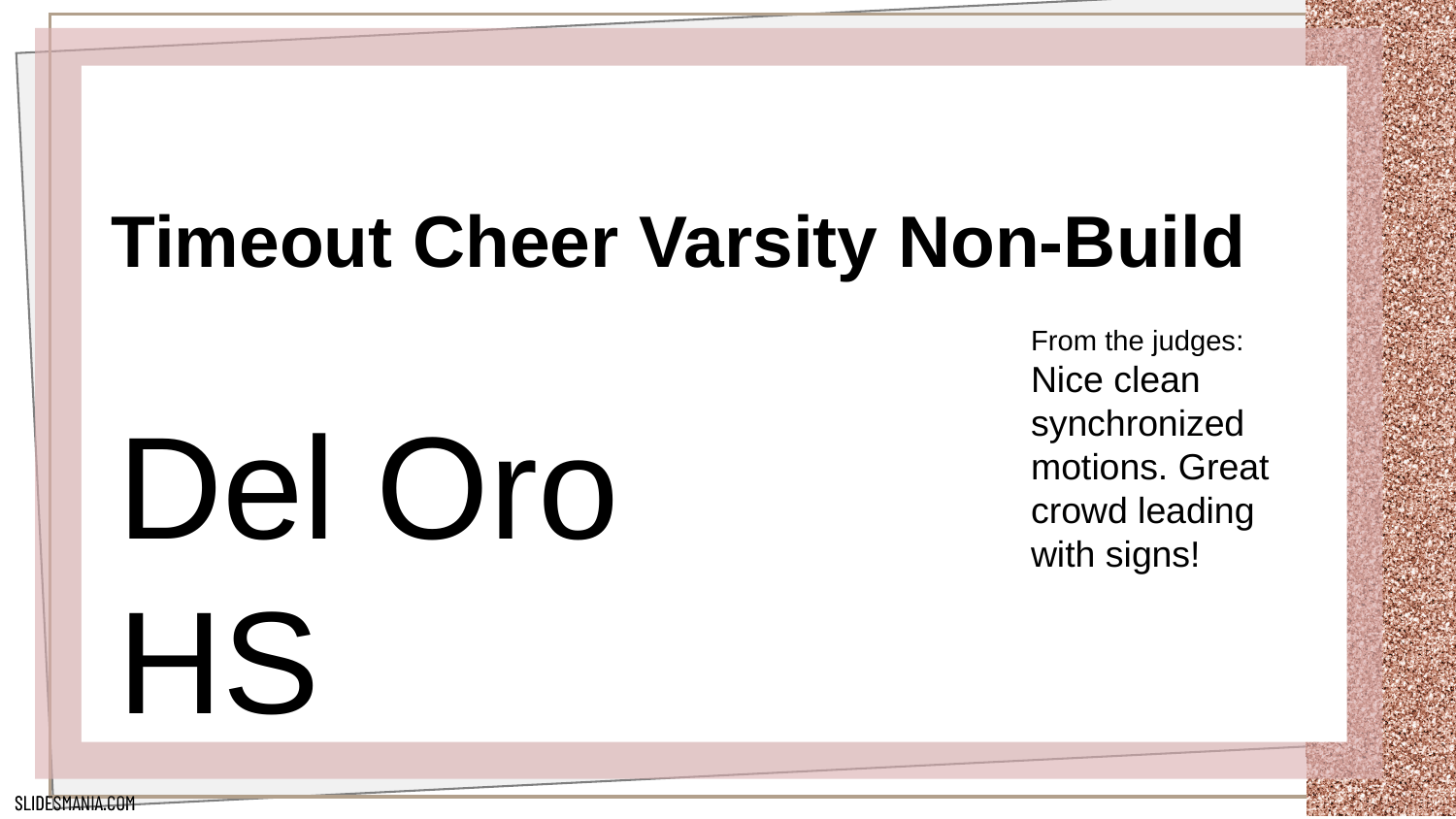

# Timeout Cheer Varsity Non-Build
From the judges:
Nice clean synchronized motions. Great crowd leading with signs!
Del Oro HS